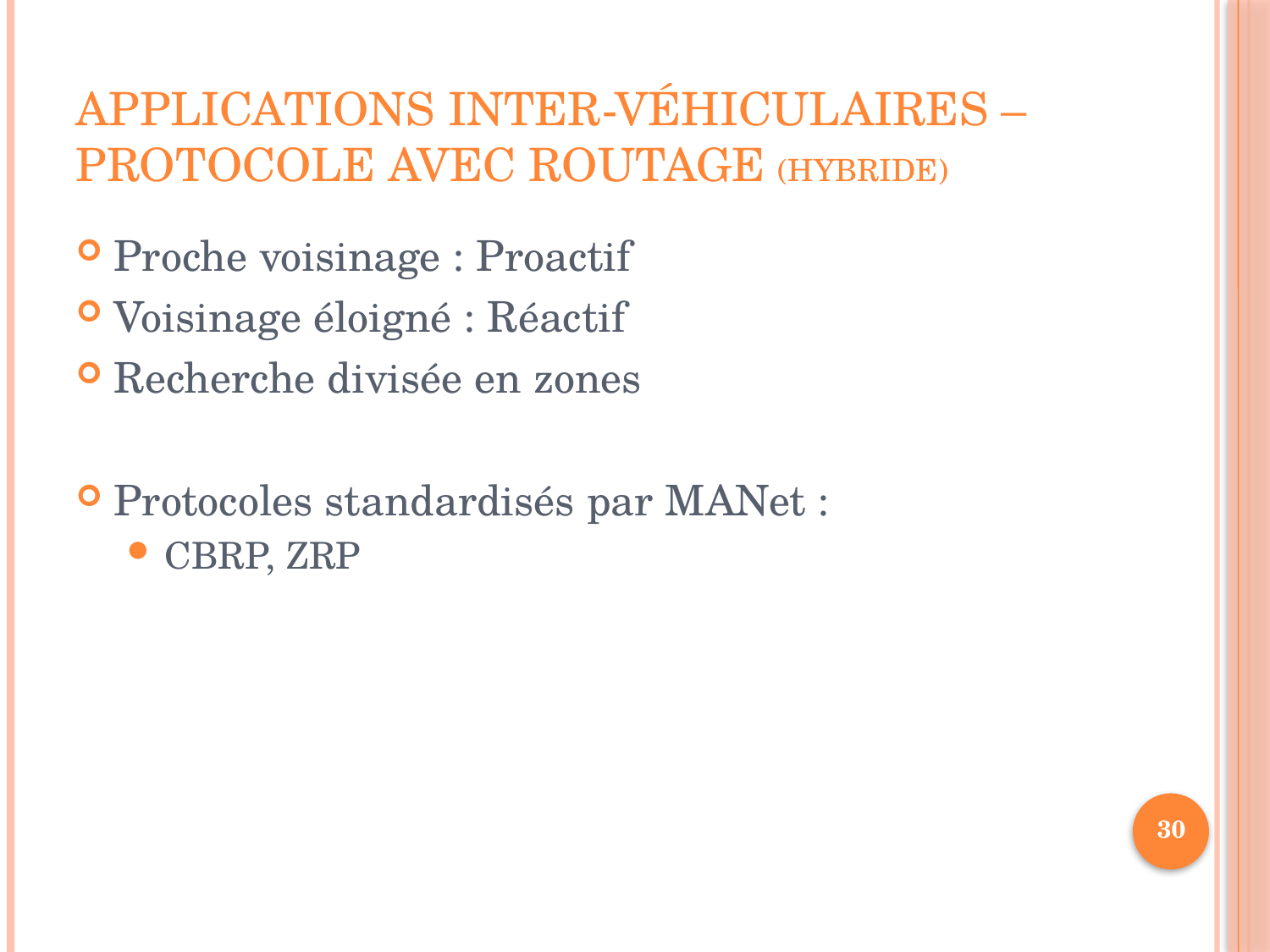

# Applications inter-véhiculaires – Protocole avec routage (hybride)
Proche voisinage : Proactif
Voisinage éloigné : Réactif
Recherche divisée en zones

Protocoles standardisés par MANet :
CBRP, ZRP
30